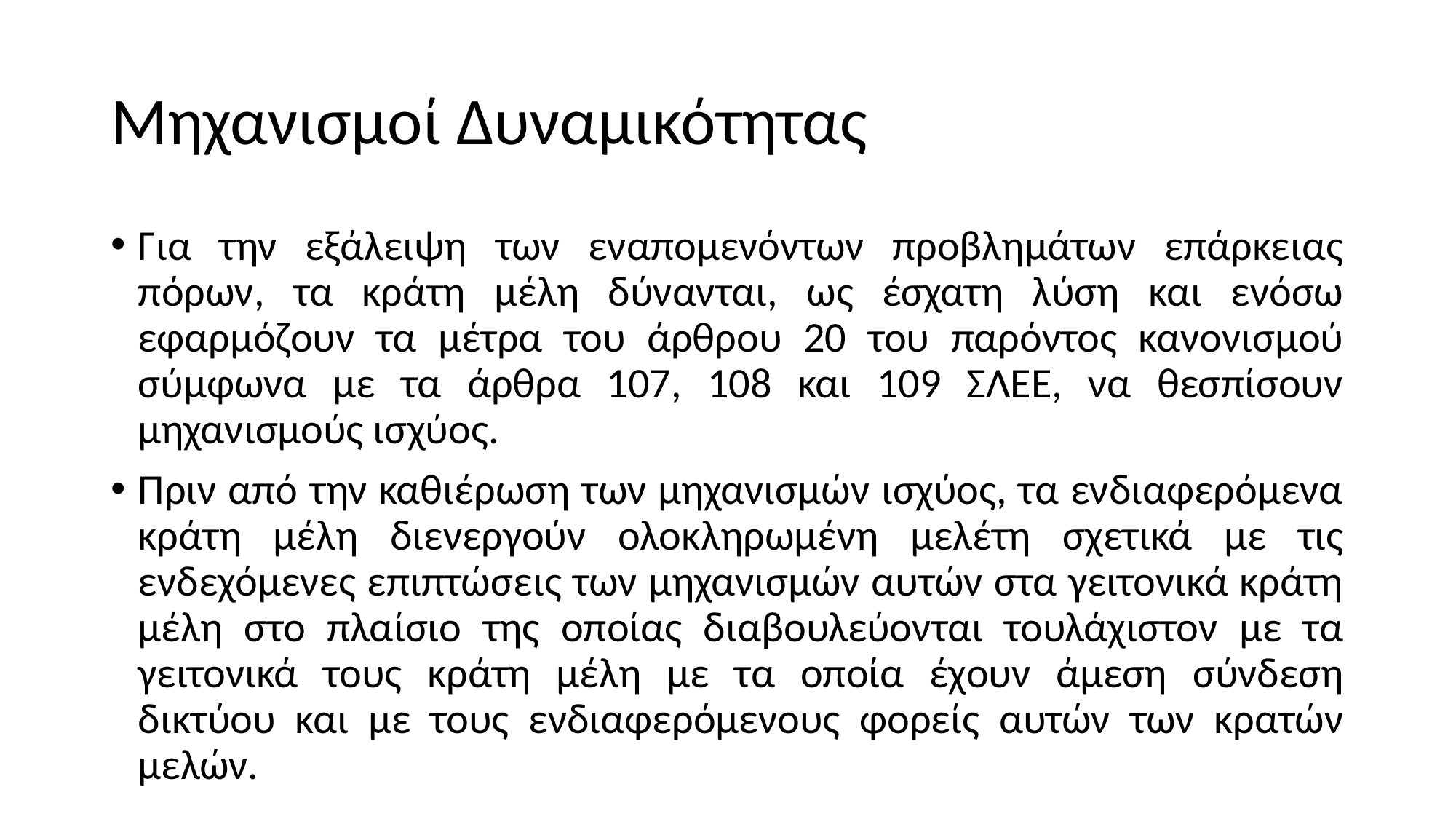

# Μηχανισμοί Δυναμικότητας
Για την εξάλειψη των εναπομενόντων προβλημάτων επάρκειας πόρων, τα κράτη μέλη δύνανται, ως έσχατη λύση και ενόσω εφαρμόζουν τα μέτρα του άρθρου 20 του παρόντος κανονισμού σύμφωνα με τα άρθρα 107, 108 και 109 ΣΛΕΕ, να θεσπίσουν μηχανισμούς ισχύος.
Πριν από την καθιέρωση των μηχανισμών ισχύος, τα ενδιαφερόμενα κράτη μέλη διενεργούν ολοκληρωμένη μελέτη σχετικά με τις ενδεχόμενες επιπτώσεις των μηχανισμών αυτών στα γειτονικά κράτη μέλη στο πλαίσιο της οποίας διαβουλεύονται τουλάχιστον με τα γειτονικά τους κράτη μέλη με τα οποία έχουν άμεση σύνδεση δικτύου και με τους ενδιαφερόμενους φορείς αυτών των κρατών μελών.